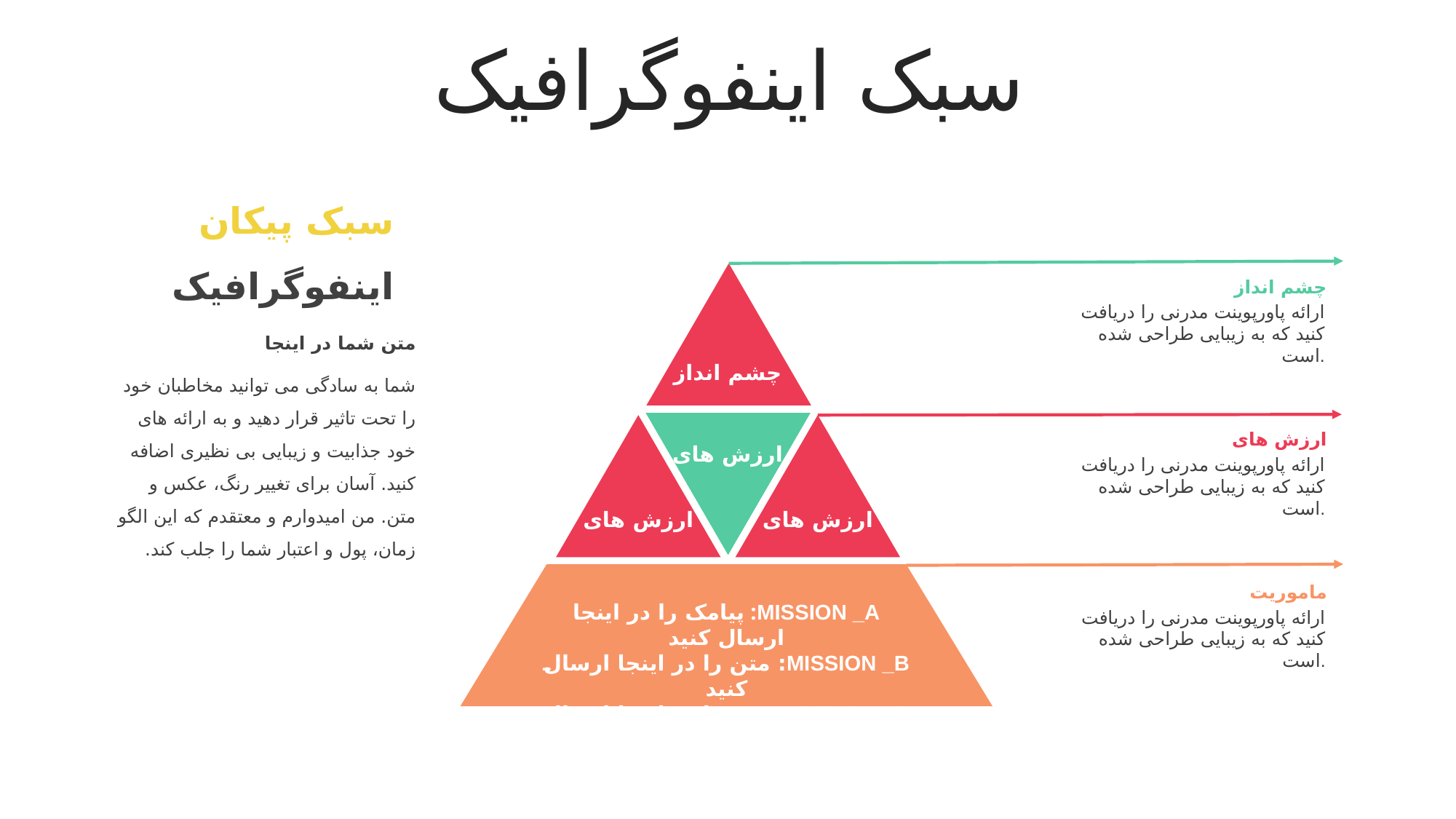

سبک اینفوگرافیک
سبک پیکان اینفوگرافیک

چشم انداز
ارائه پاورپوینت مدرنی را دریافت کنید که به زیبایی طراحی شده است.
متن شما در اینجا
شما به سادگی می توانید مخاطبان خود را تحت تاثیر قرار دهید و به ارائه های خود جذابیت و زیبایی بی نظیری اضافه کنید. آسان برای تغییر رنگ، عکس و متن. من امیدوارم و معتقدم که این الگو زمان، پول و اعتبار شما را جلب کند.
چشم انداز
ارزش های
ارائه پاورپوینت مدرنی را دریافت کنید که به زیبایی طراحی شده است.
ارزش های
ارزش های
ارزش های
ماموریت
ارائه پاورپوینت مدرنی را دریافت کنید که به زیبایی طراحی شده است.
MISSION _A: پیامک را در اینجا ارسال کنید
MISSION _B: متن را در اینجا ارسال کنید
MISSION _C: متن را در اینجا ارسال کنید